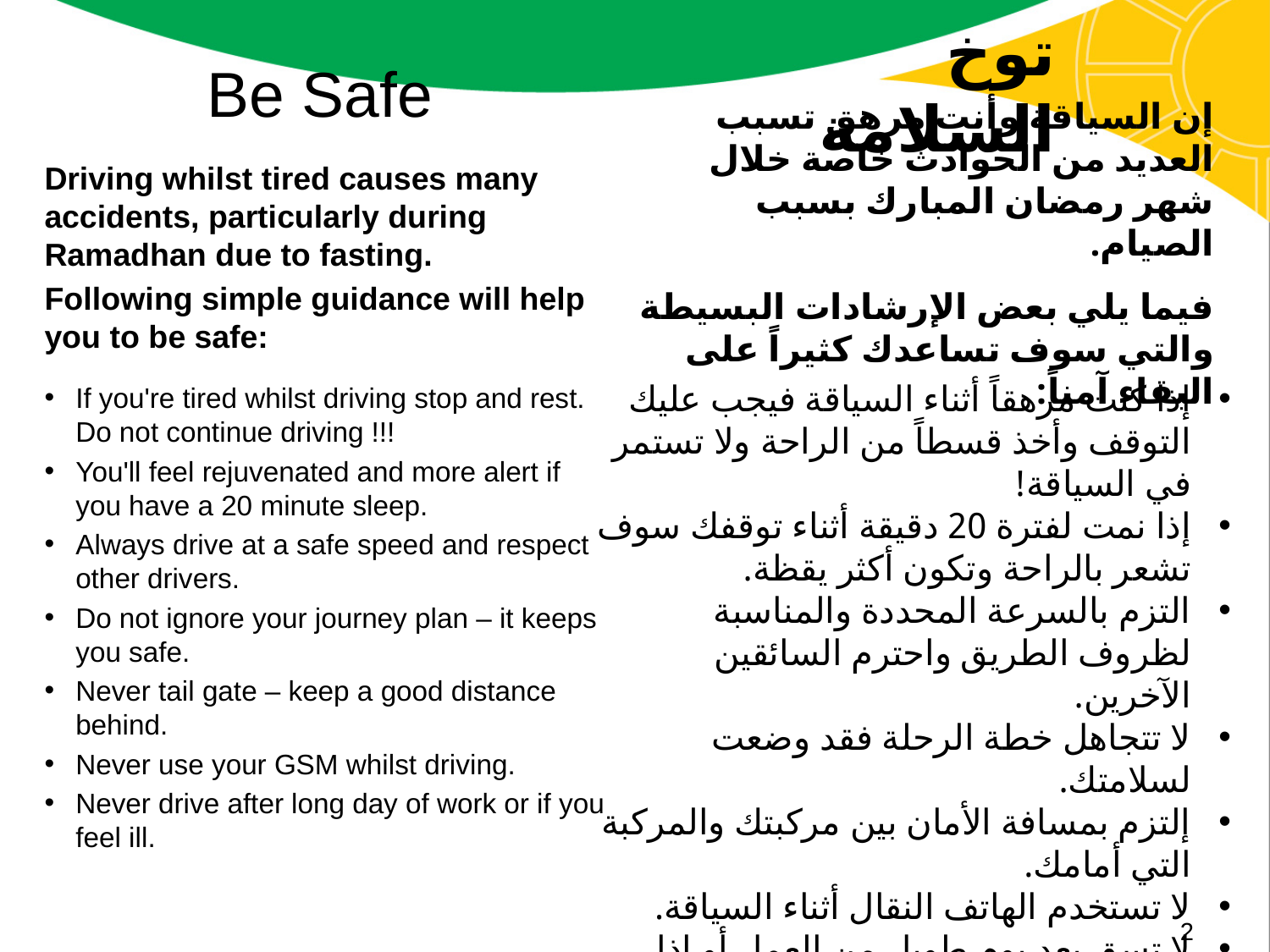

# Be Safe
توخ السلامة
Driving whilst tired causes many accidents, particularly during Ramadhan due to fasting.
Following simple guidance will help you to be safe:

If you're tired whilst driving stop and rest. Do not continue driving !!!
You'll feel rejuvenated and more alert if you have a 20 minute sleep.
Always drive at a safe speed and respect other drivers.
Do not ignore your journey plan – it keeps you safe.
Never tail gate – keep a good distance behind.
Never use your GSM whilst driving.
Never drive after long day of work or if you feel ill.
إن السياقة وأنت مرهق تسبب العديد من الحوادث خاصة خلال شهر رمضان المبارك بسبب الصيام.

فيما يلي بعض الإرشادات البسيطة والتي سوف تساعدك كثيراً على البقاء آمناً:

إذا كنت مرهقاً أثناء السياقة فيجب عليك التوقف وأخذ قسطاً من الراحة ولا تستمر في السياقة!
إذا نمت لفترة 20 دقيقة أثناء توقفك سوف تشعر بالراحة وتكون أكثر يقظة.
التزم بالسرعة المحددة والمناسبة لظروف الطريق واحترم السائقين الآخرين.
لا تتجاهل خطة الرحلة فقد وضعت لسلامتك.
إلتزم بمسافة الأمان بين مركبتك والمركبة التي أمامك.
لا تستخدم الهاتف النقال أثناء السياقة.
لا تسق بعد يوم طويل من العمل أو إذا كنت تشعربالمرض
2